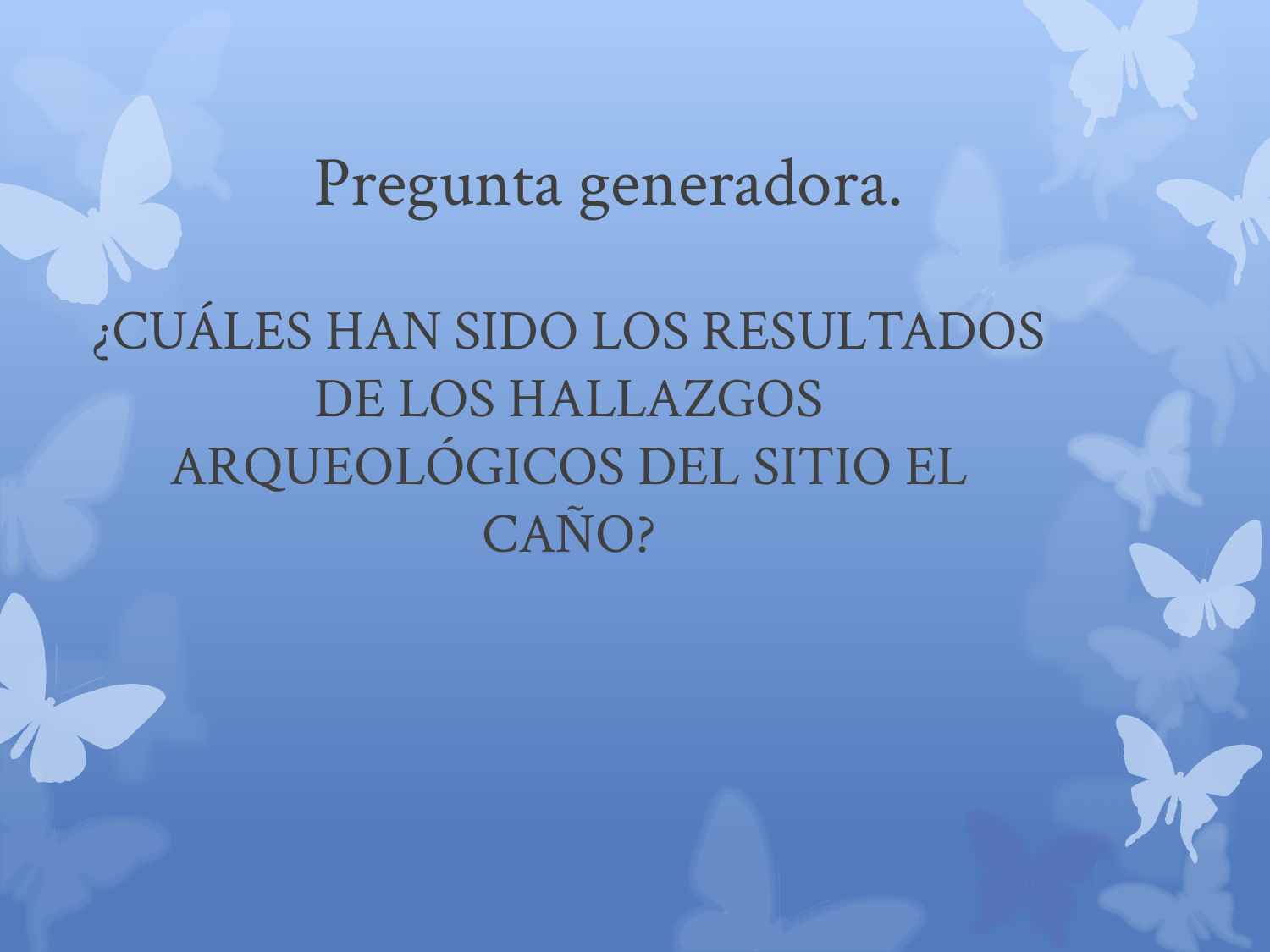

# Pregunta generadora.
¿CUÁLES HAN SIDO LOS RESULTADOS DE LOS HALLAZGOS ARQUEOLÓGICOS DEL SITIO EL CAÑO?